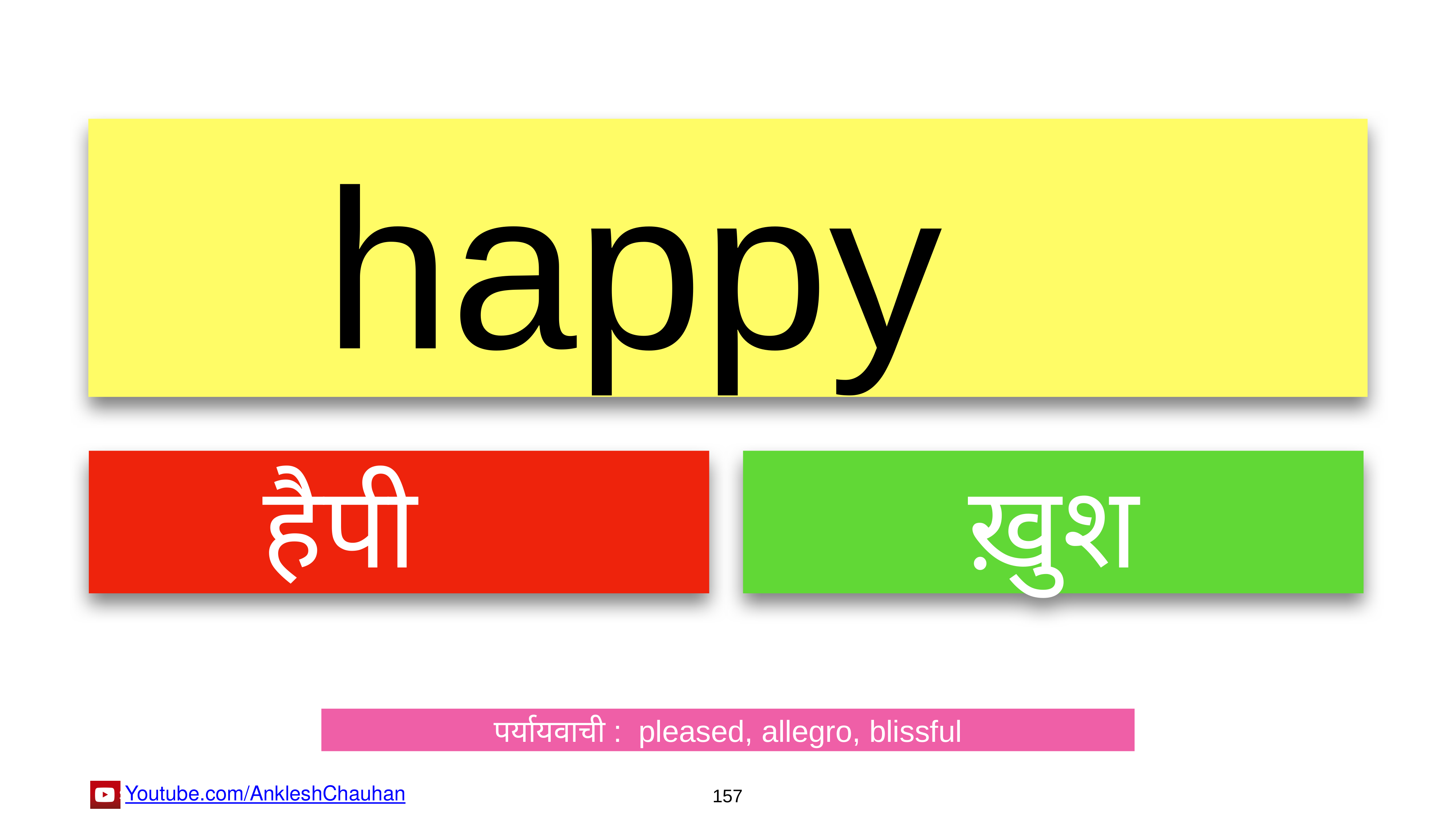

happy
हैपी
ख़ुश
पर्यायवाची :  pleased, allegro, blissful
157